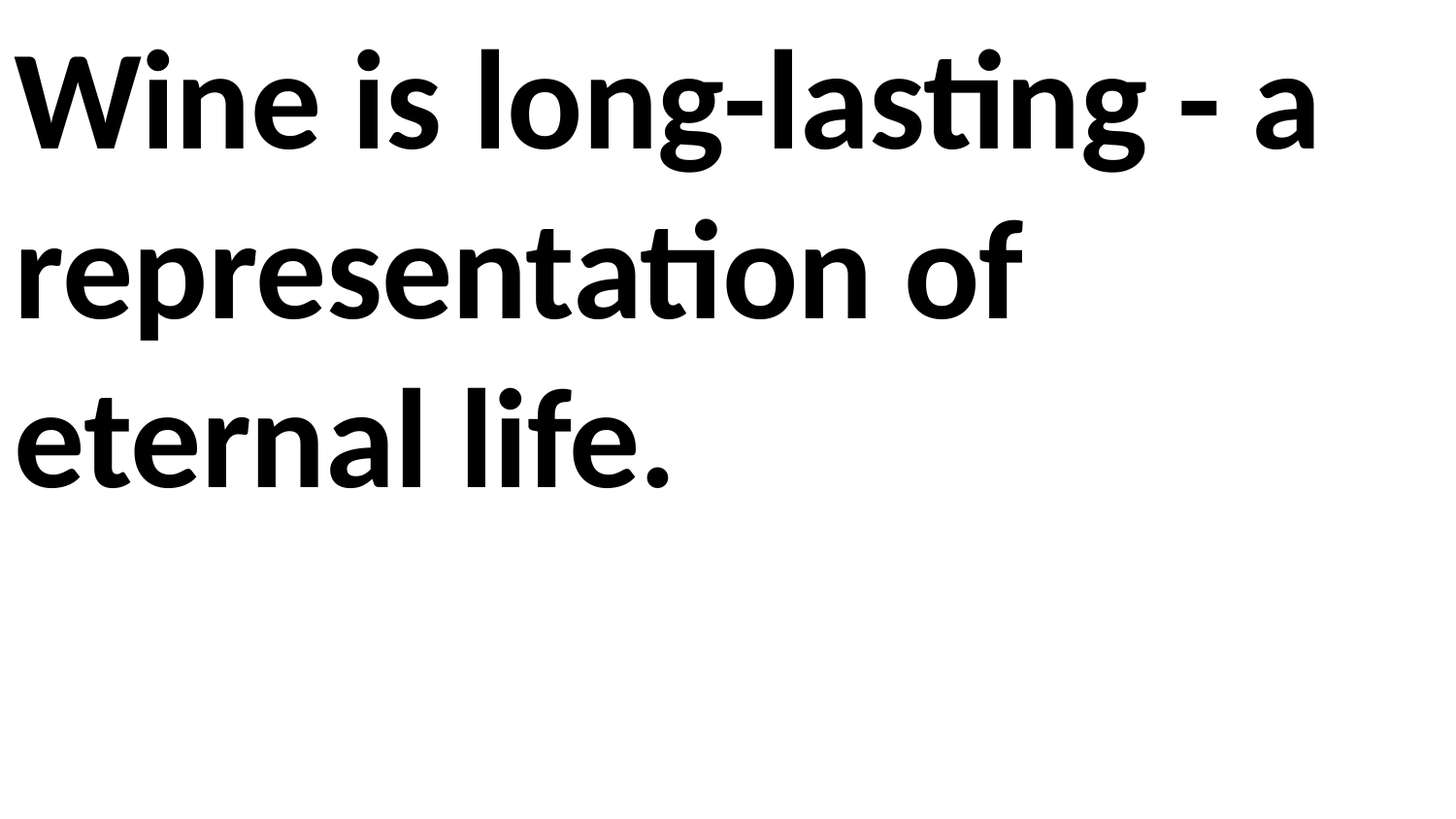

Wine is long-lasting - a representation of eternal life.